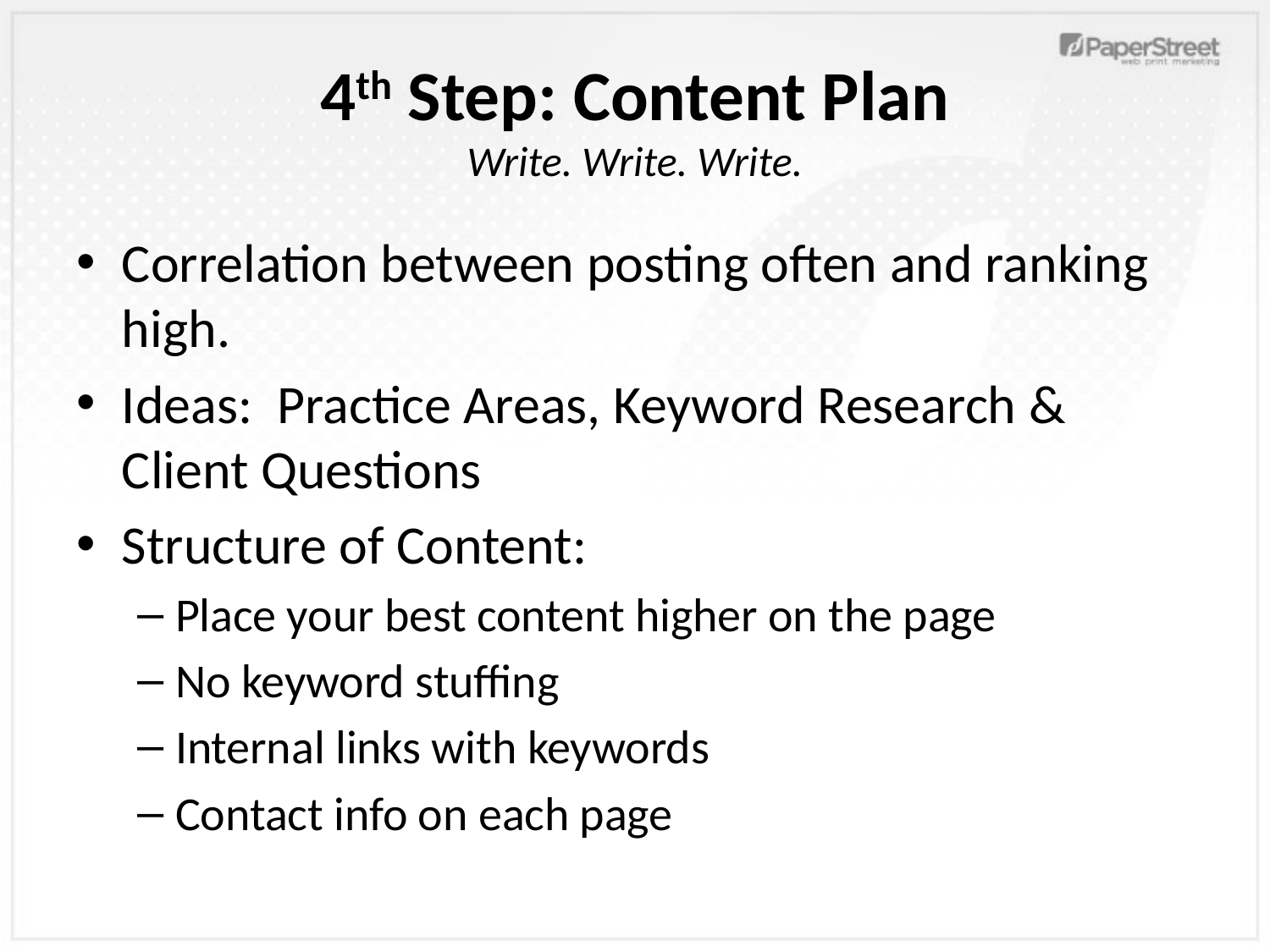

# 4th Step: Content Plan Write. Write. Write.
Correlation between posting often and ranking high.
Ideas:  Practice Areas, Keyword Research & Client Questions
Structure of Content:
Place your best content higher on the page
No keyword stuffing
Internal links with keywords
Contact info on each page